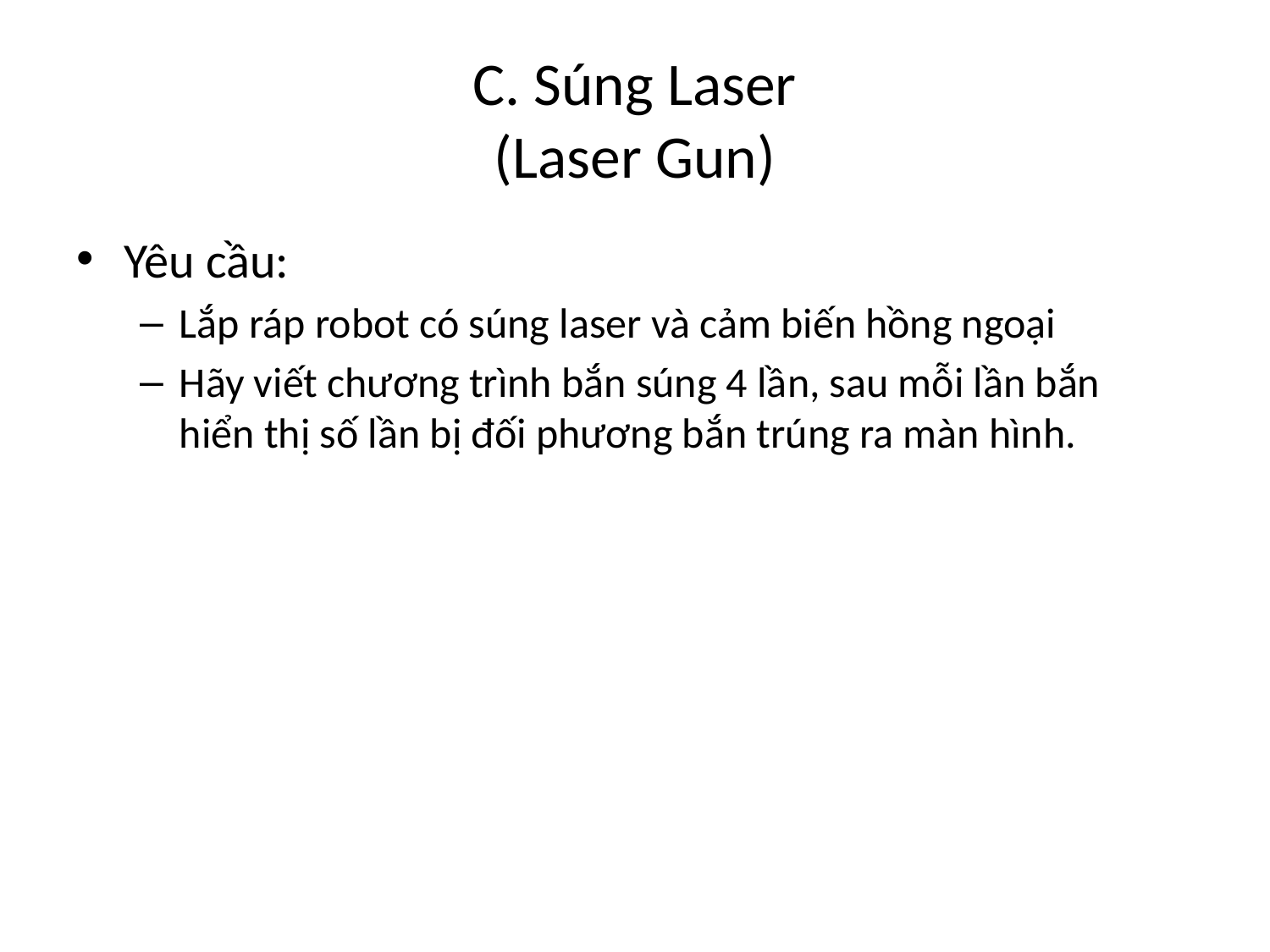

# C. Súng Laser (Laser Gun)
Yêu cầu:
Lắp ráp robot có súng laser và cảm biến hồng ngoại
Hãy viết chương trình bắn súng 4 lần, sau mỗi lần bắn hiển thị số lần bị đối phương bắn trúng ra màn hình.